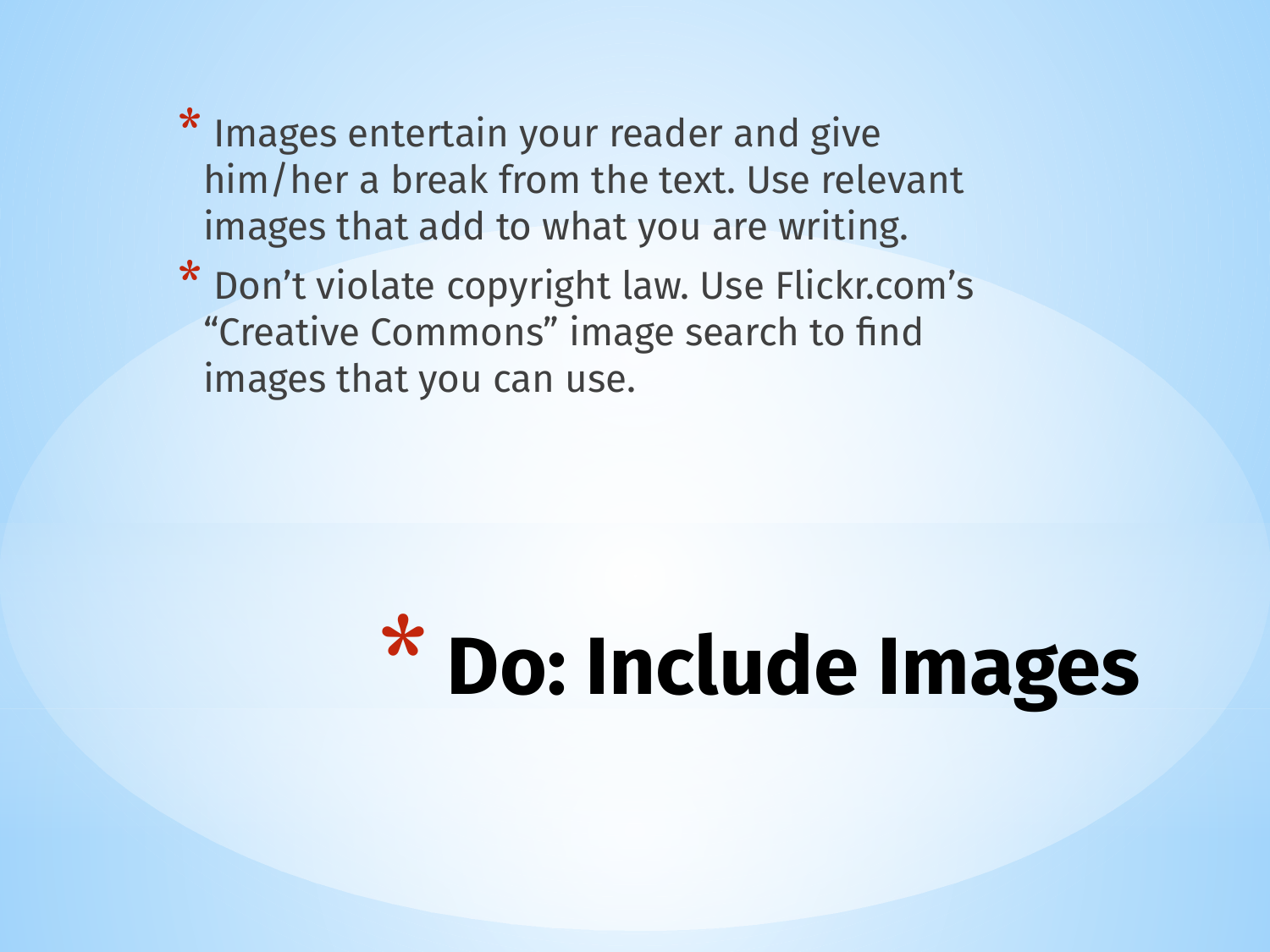

Images entertain your reader and give him/her a break from the text. Use relevant images that add to what you are writing.
 Don’t violate copyright law. Use Flickr.com’s “Creative Commons” image search to find images that you can use.
# Do: Include Images